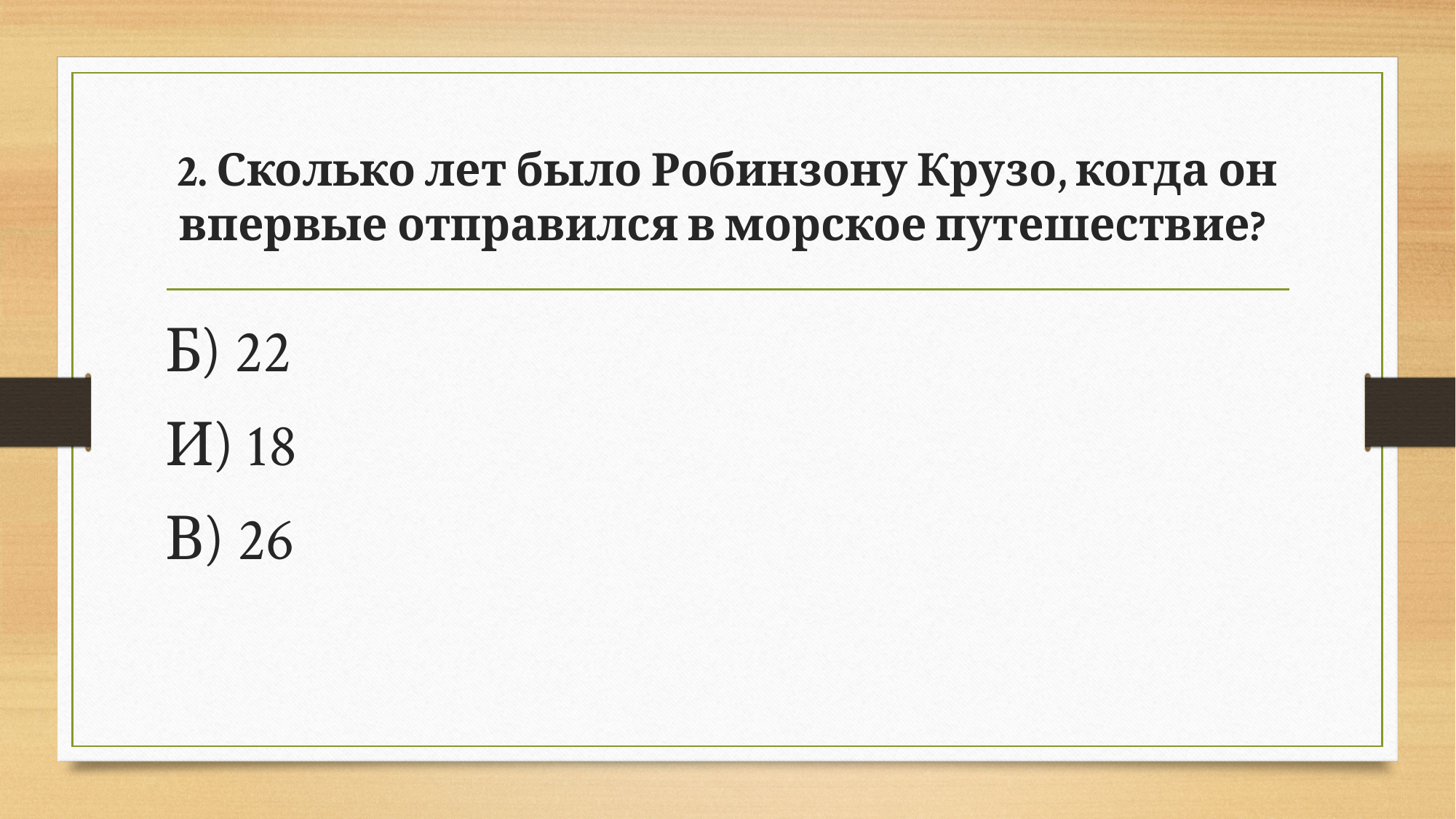

# 2. Сколько лет было Робинзону Крузо, когда он впервые отправился в морское путешествие?
Б) 22
И) 18
В) 26